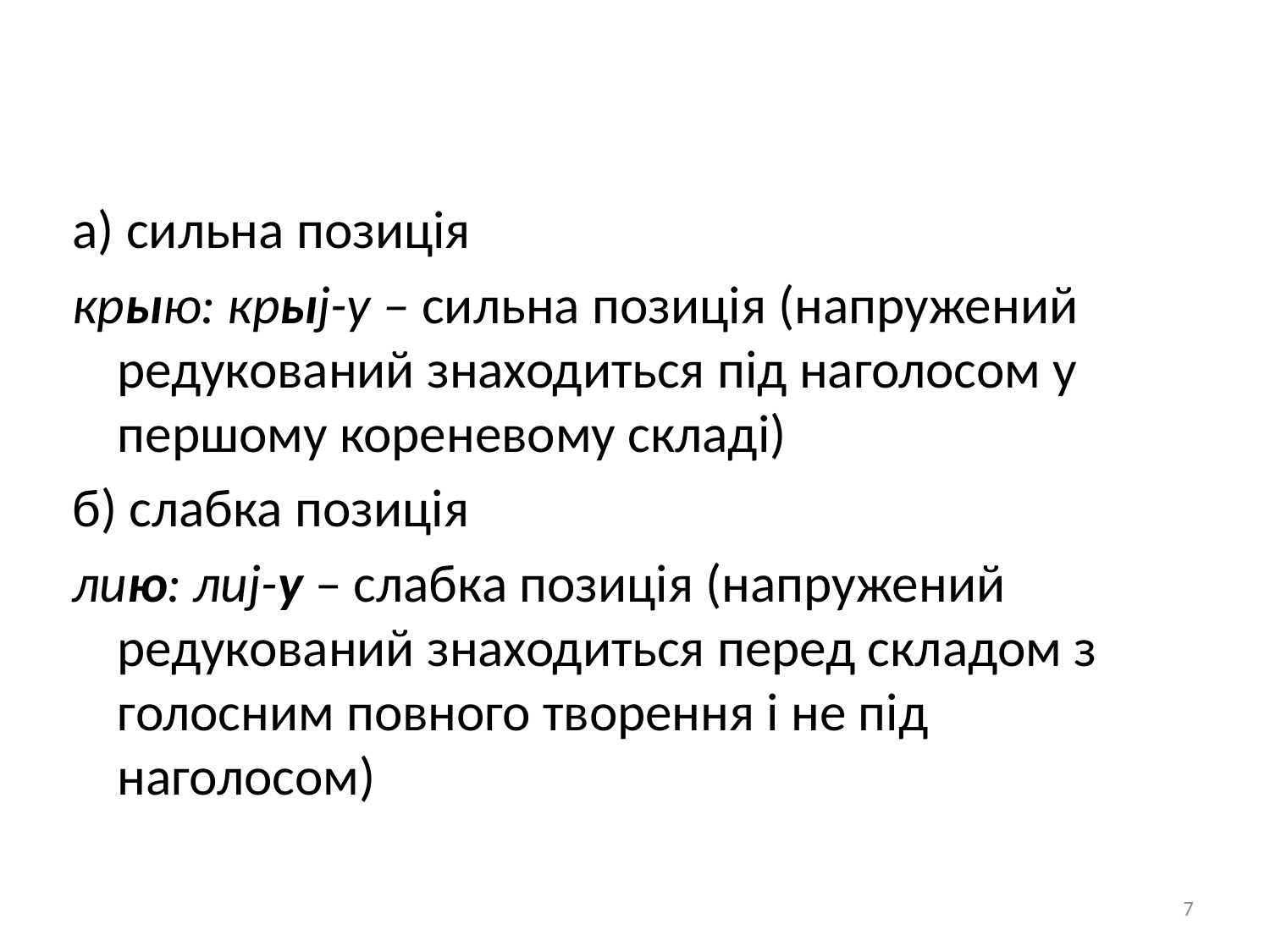

а) сильна позиція
крыю: крыj-у – сильна позиція (напружений редукований знаходиться під наголосом у першому кореневому складі)
б) слабка позиція
лию: лиj-у – слабка позиція (напружений редукований знаходиться перед складом з голосним повного творення і не під наголосом)
7